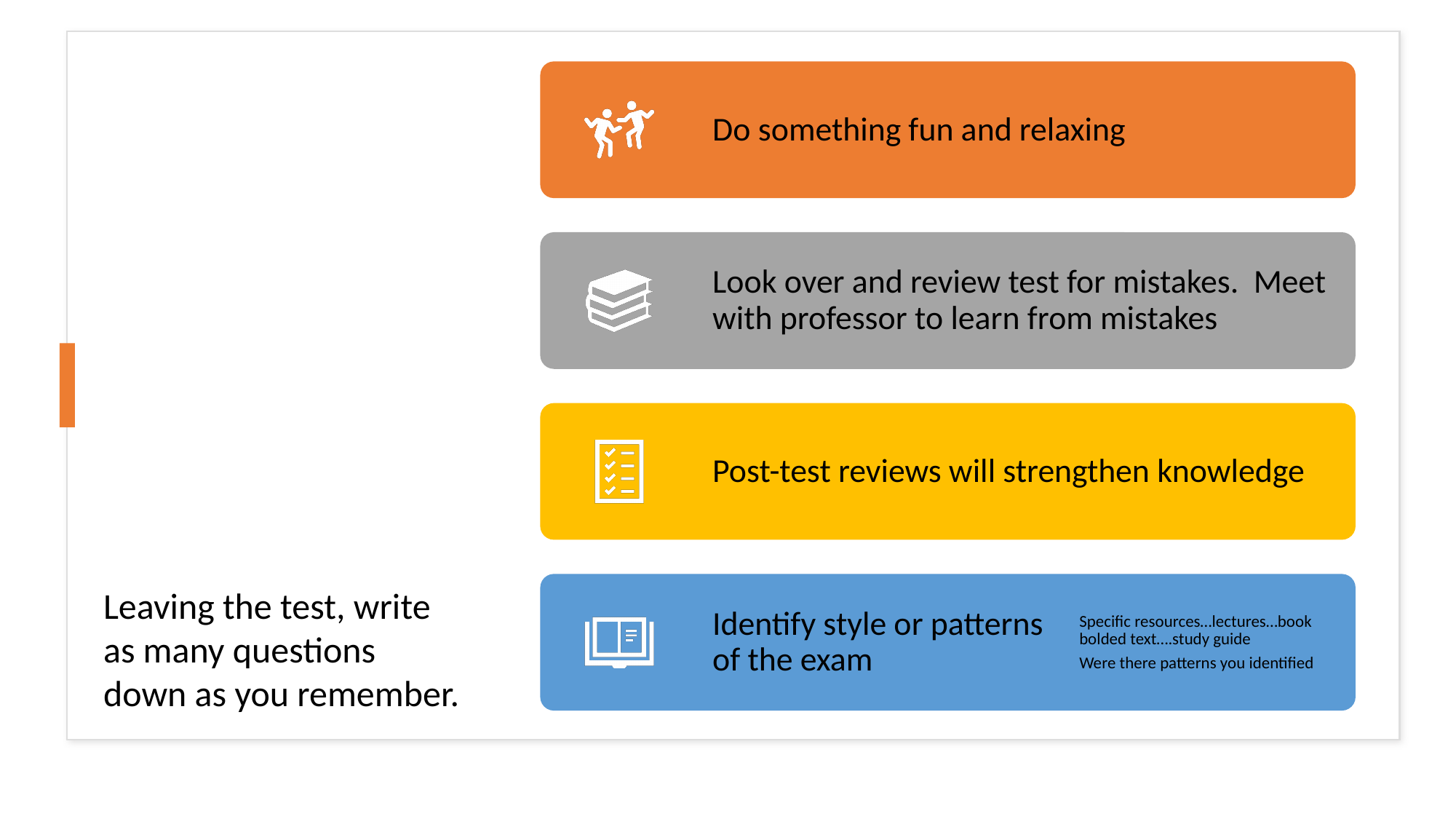

Do something fun and relaxing
Look over and review test for mistakes.  Meet with professor to learn from mistakes
Post-test reviews will strengthen knowledge
Identify style or patterns of the exam
Specific resources…lectures…book bolded text….study guide
Were there patterns you identified

Leaving the test, write as many questions down as you remember.